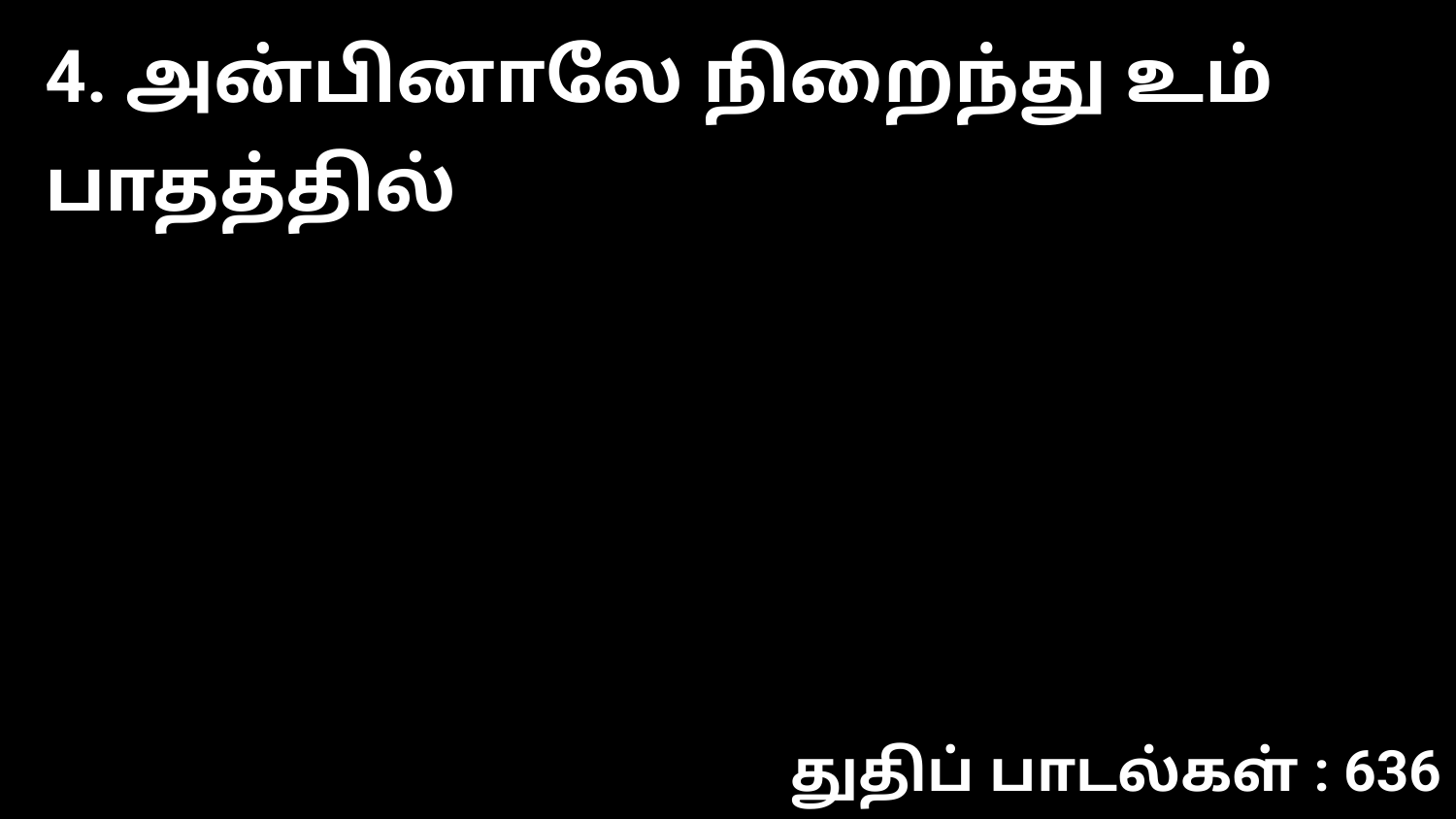

4. அன்பினாலே நிறைந்து உம் பாதத்தில்
துதிப் பாடல்கள் : 636